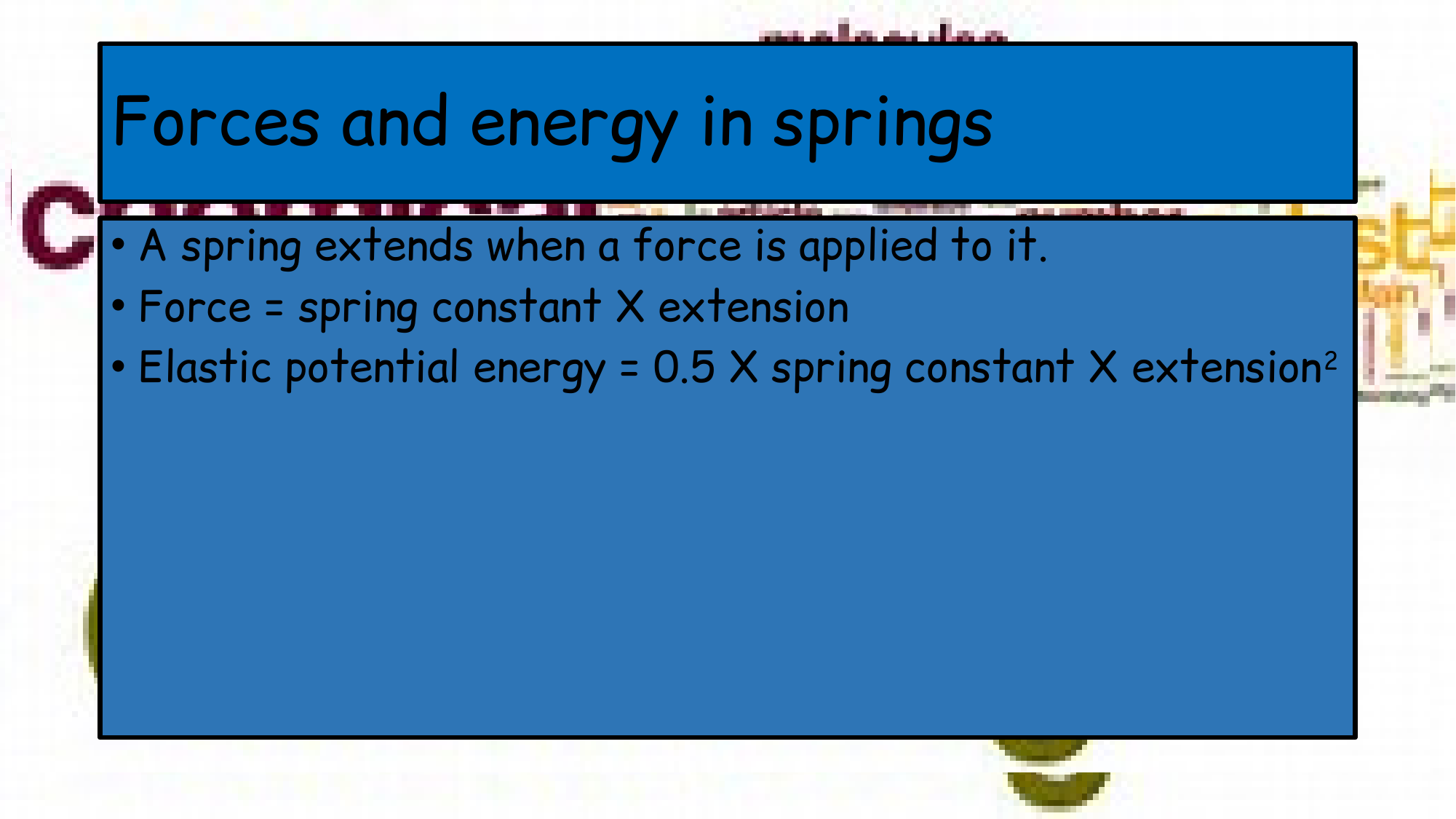

# Forces and energy in springs
A spring extends when a force is applied to it.
Force = spring constant X extension
Elastic potential energy = 0.5 X spring constant X extension2